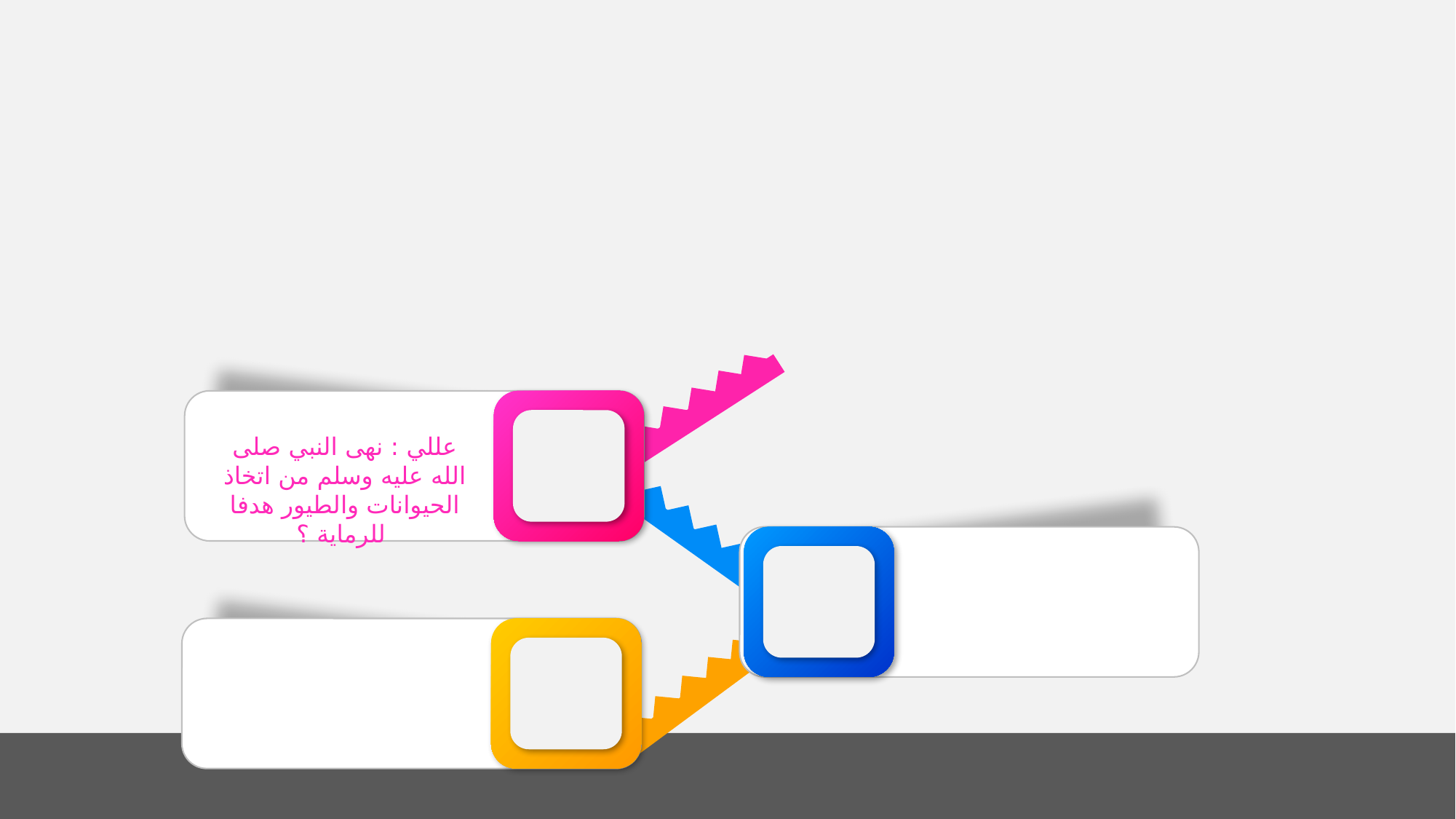

عللي : نهى النبي صلى الله عليه وسلم من اتخاذ الحيوانات والطيور هدفا للرماية ؟